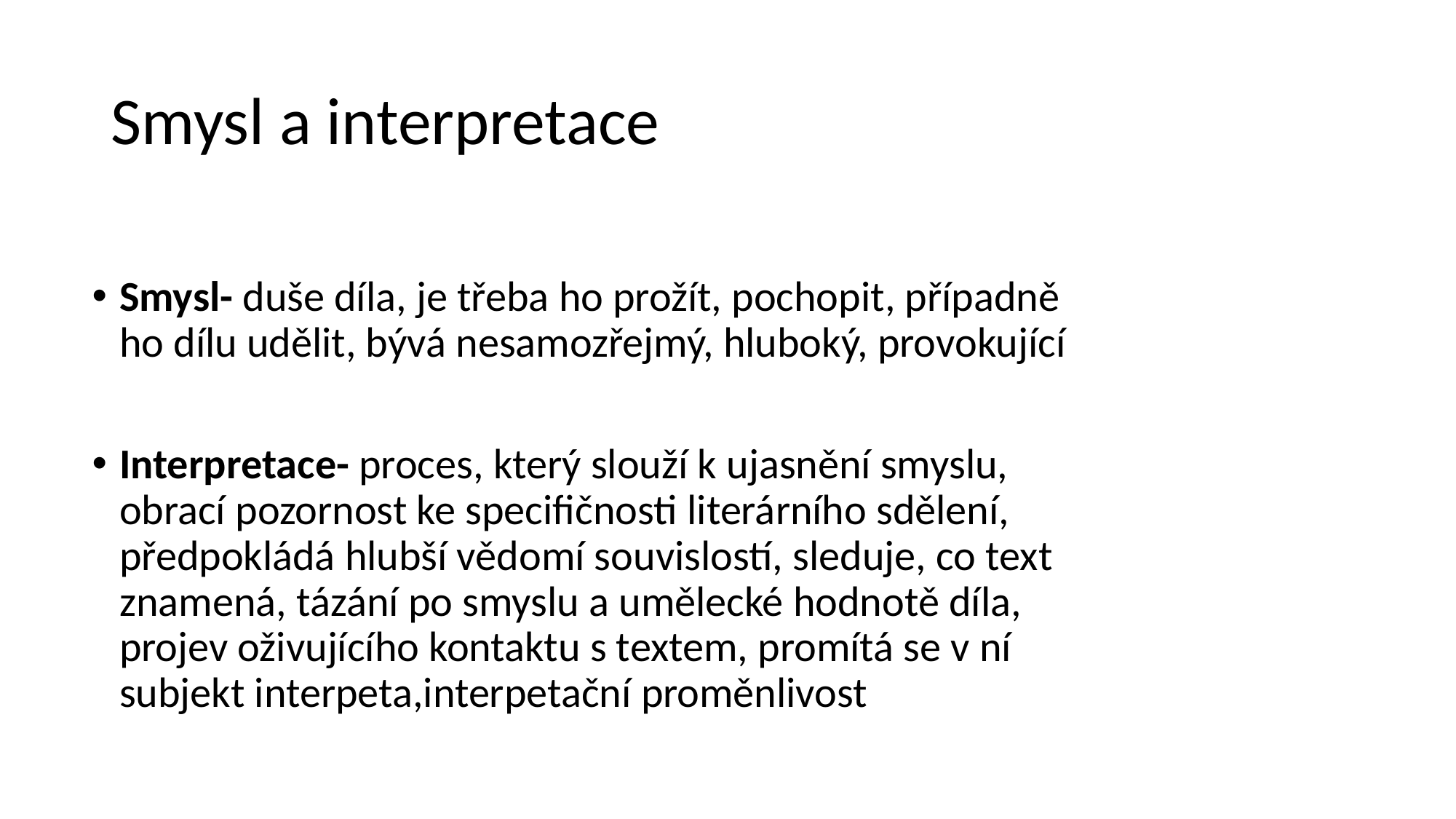

# Smysl a interpretace
Smysl- duše díla, je třeba ho prožít, pochopit, případně ho dílu udělit, bývá nesamozřejmý, hluboký, provokující

Interpretace- proces, který slouží k ujasnění smyslu, obrací pozornost ke specifičnosti literárního sdělení, předpokládá hlubší vědomí souvislostí, sleduje, co text znamená, tázání po smyslu a umělecké hodnotě díla, projev oživujícího kontaktu s textem, promítá se v ní subjekt interpeta,interpetační proměnlivost